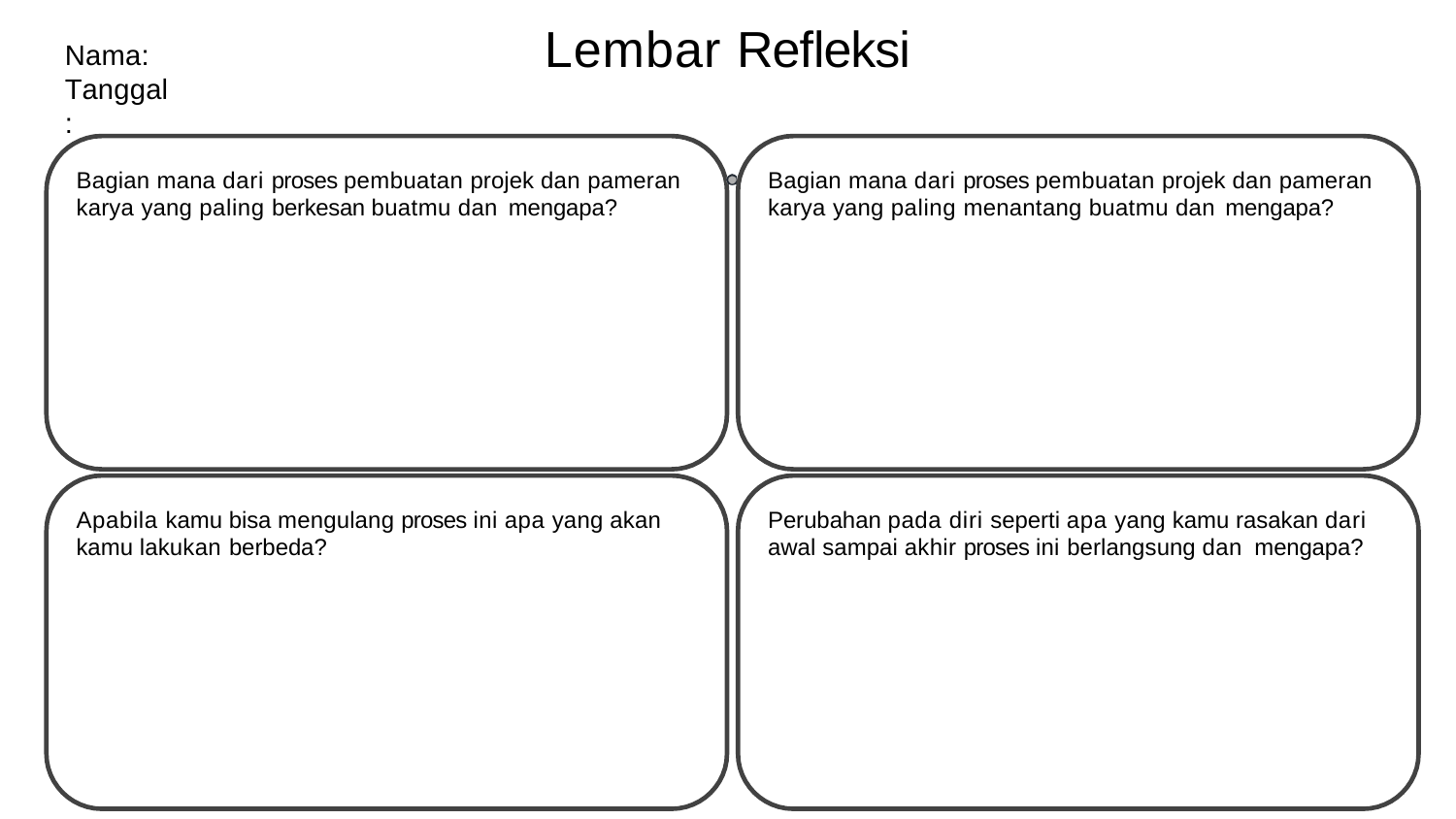

# Lembar Reﬂeksi
Nama:  Tanggal:

Bagian mana dari proses pembuatan projek dan pameran  karya yang paling berkesan buatmu dan mengapa?
Bagian mana dari proses pembuatan projek dan pameran  karya yang paling menantang buatmu dan mengapa?

Apabila kamu bisa mengulang proses ini apa yang akan  kamu lakukan berbeda?
Perubahan pada diri seperti apa yang kamu rasakan dari  awal sampai akhir proses ini berlangsung dan mengapa?